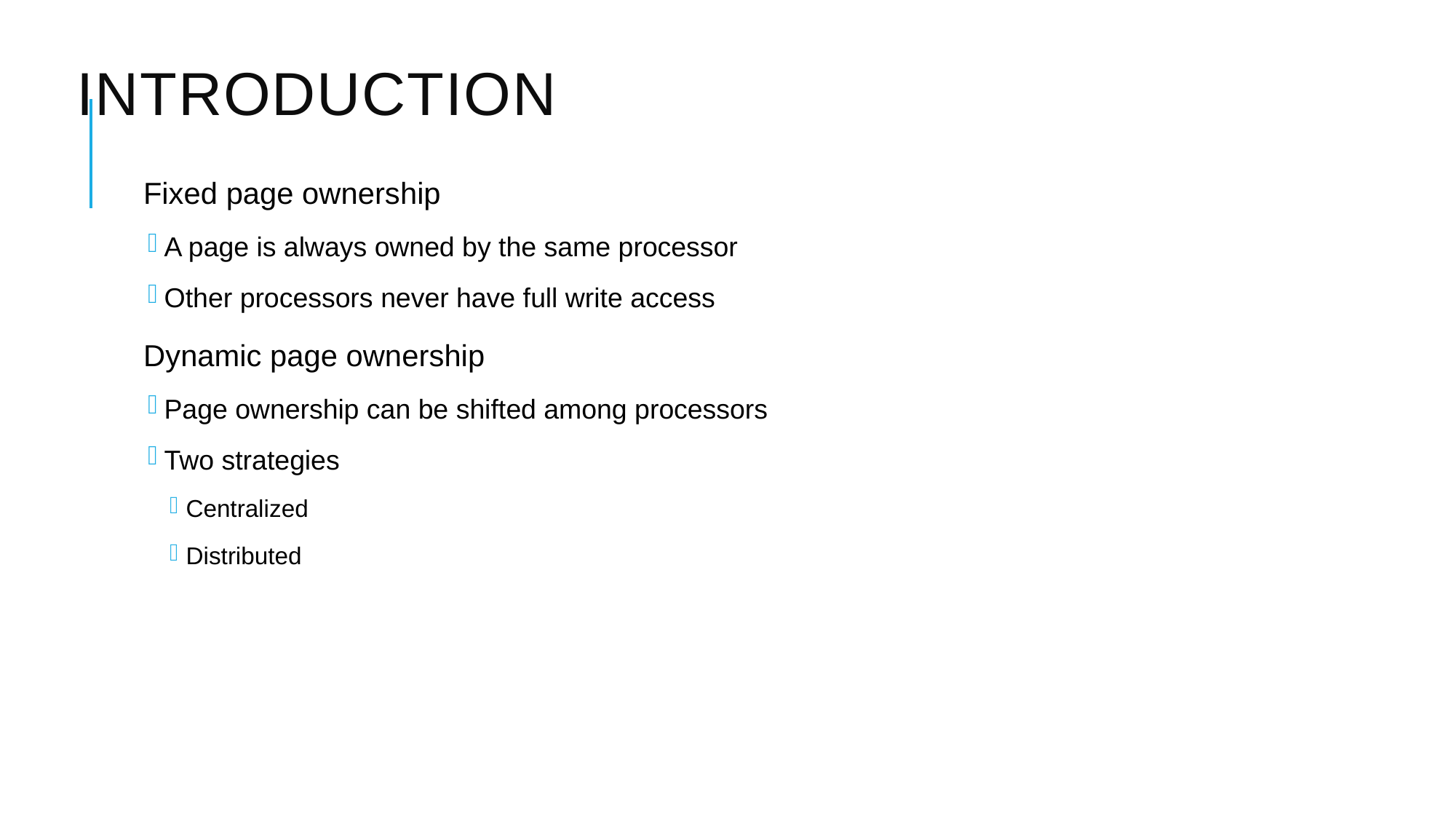

# Introduction
Fixed page ownership
A page is always owned by the same processor
Other processors never have full write access
Dynamic page ownership
Page ownership can be shifted among processors
Two strategies
Centralized
Distributed